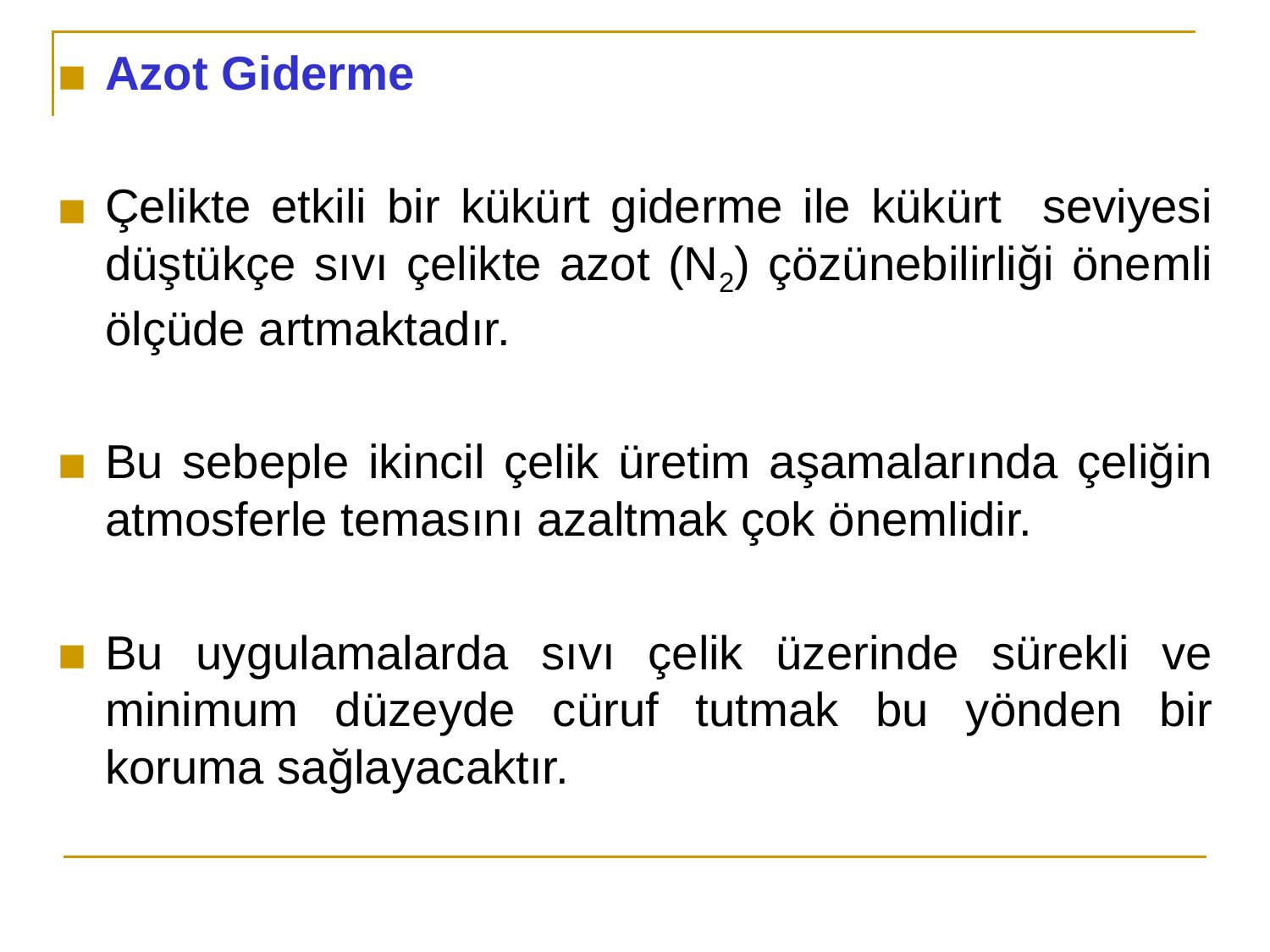

Azot Giderme

Çelikte etkili bir kükürt giderme ile kükürt  seviyesi düştükçe sıvı çelikte azot (N2) çözünebilirliği önemli ölçüde artmaktadır.

Bu sebeple ikincil çelik üretim aşamalarında çeliğin atmosferle temasını azaltmak çok önemlidir.

Bu uygulamalarda sıvı çelik üzerinde sürekli ve minimum düzeyde cüruf tutmak bu yönden bir koruma sağlayacaktır.